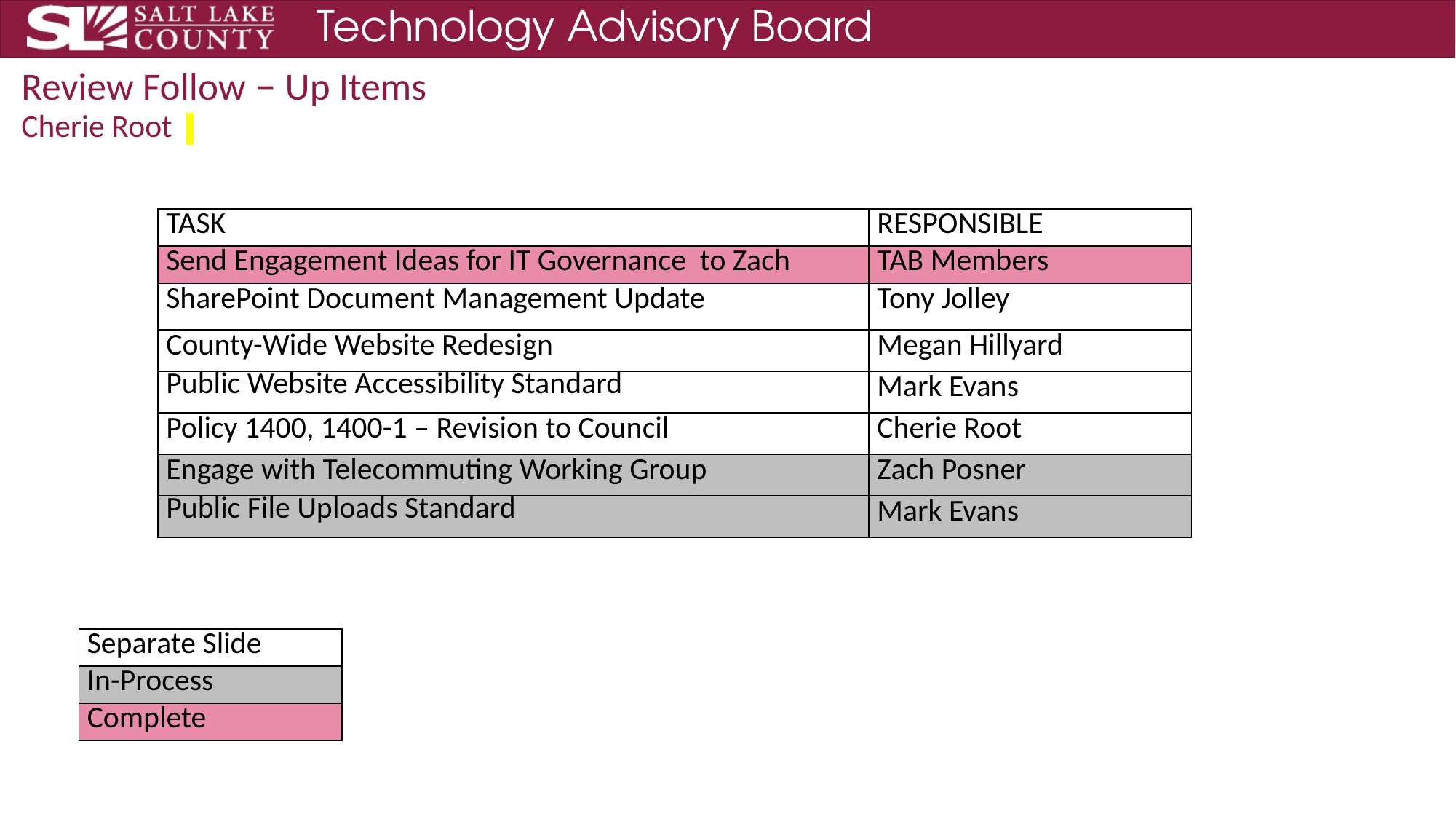

# Review Follow – Up Items Cherie Root
| TASK | RESPONSIBLE |
| --- | --- |
| Send Engagement Ideas for IT Governance to Zach | TAB Members |
| SharePoint Document Management Update | Tony Jolley |
| County-Wide Website Redesign | Megan Hillyard |
| Public Website Accessibility Standard | Mark Evans |
| Policy 1400, 1400-1 – Revision to Council | Cherie Root |
| Engage with Telecommuting Working Group | Zach Posner |
| Public File Uploads Standard | Mark Evans |
| Separate Slide |
| --- |
| In-Process |
| Complete |